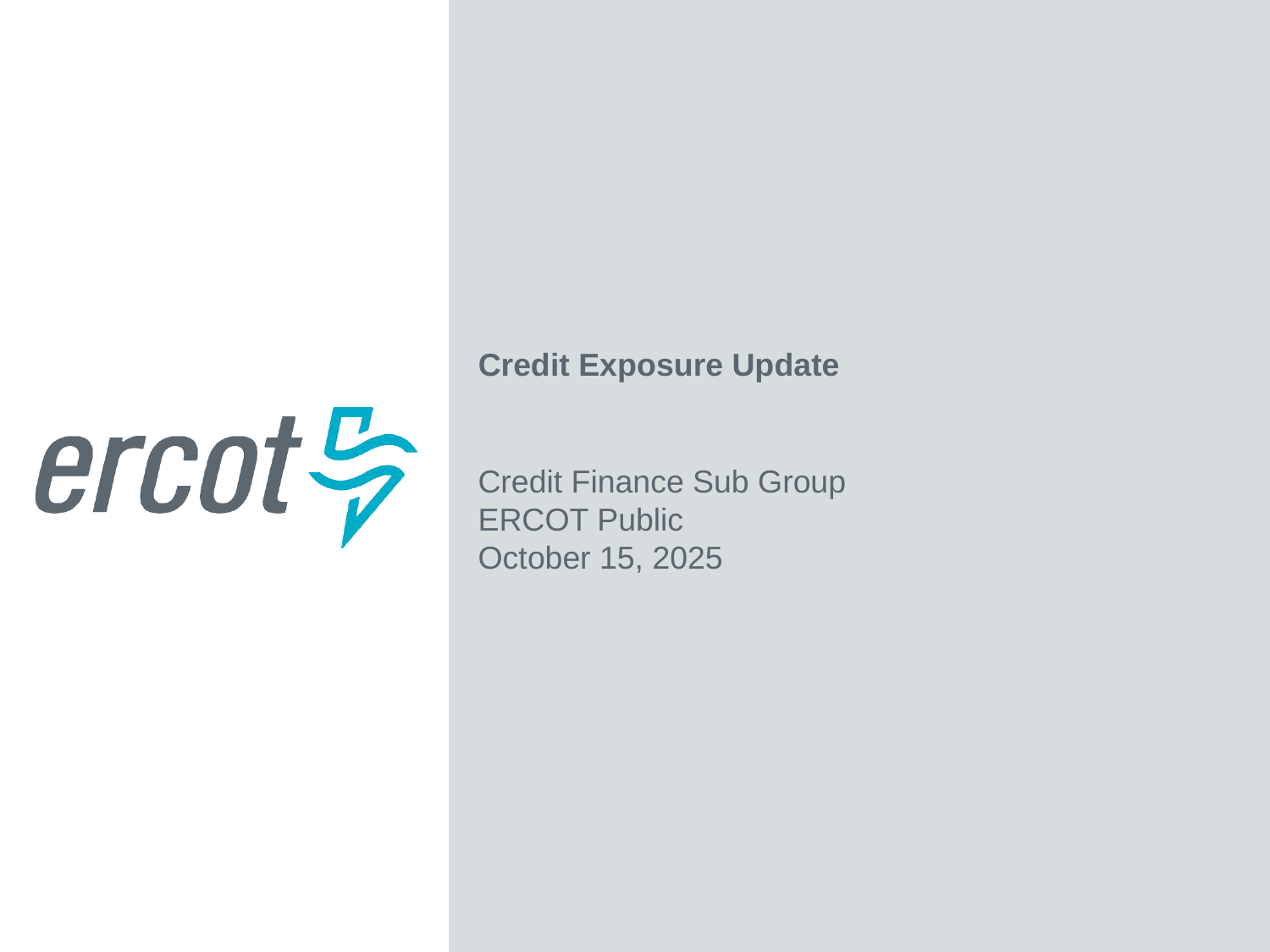

Credit Exposure Update

Credit Finance Sub Group
ERCOT Public
October 15, 2025